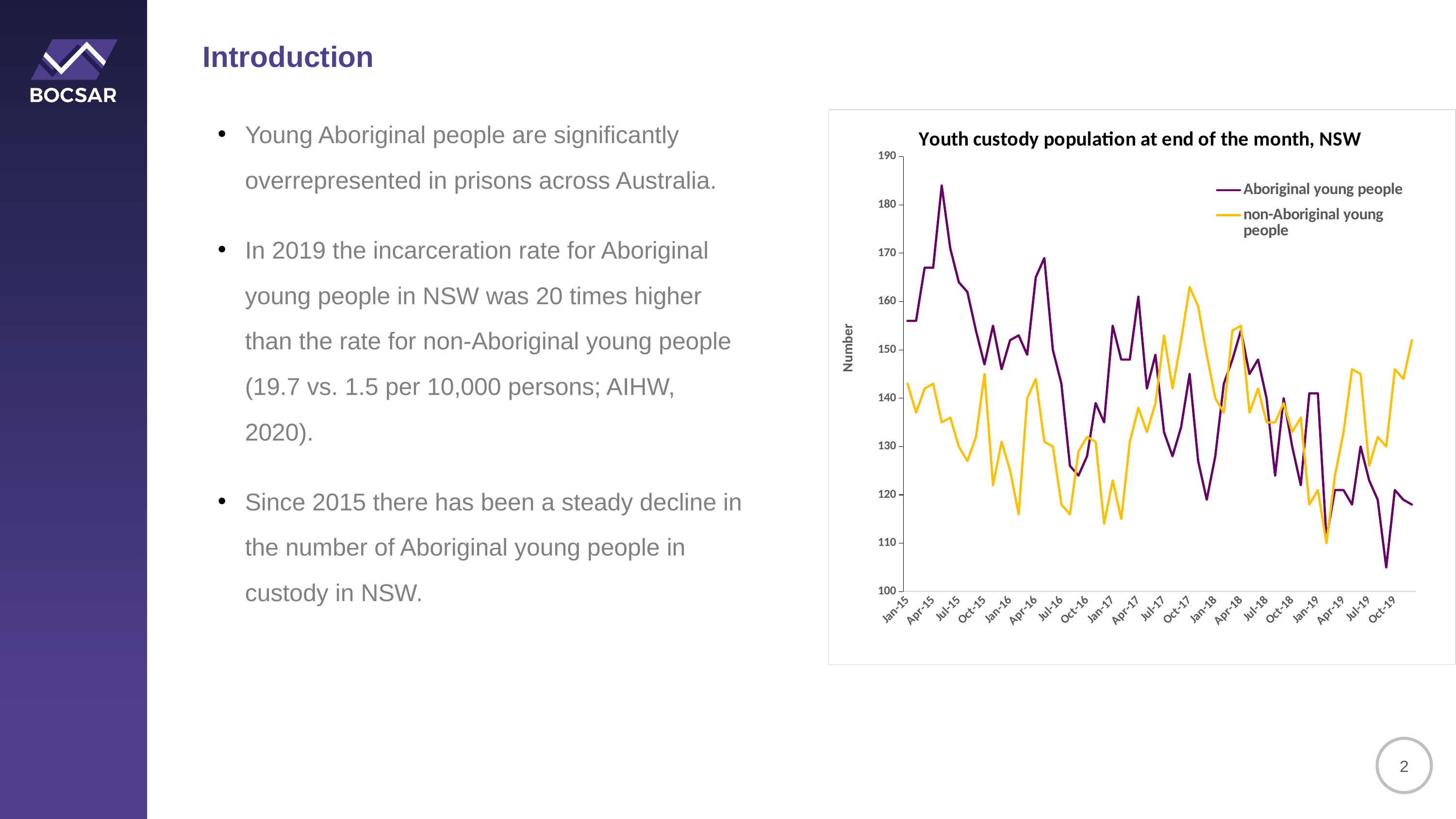

Introduction

Young Aboriginal people are significantly overrepresented in prisons across Australia.
In 2019 the incarceration rate for Aboriginal young people in NSW was 20 times higher than the rate for non-Aboriginal young people (19.7 vs. 1.5 per 10,000 persons; AIHW, 2020).
Since 2015 there has been a steady decline in the number of Aboriginal young people in custody in NSW.

### Chart: Youth custody population at end of the month, NSW

| Category | Aboriginal young people | non-Aboriginal young people |
|---|---|---|
| 42005 | 156.0 | 143.0 |
| 42036 | 156.0 | 137.0 |
| 42064 | 167.0 | 142.0 |
| 42095 | 167.0 | 143.0 |
| 42125 | 184.0 | 135.0 |
| 42156 | 171.0 | 136.0 |
| 42186 | 164.0 | 130.0 |
| 42217 | 162.0 | 127.0 |
| 42248 | 154.0 | 132.0 |
| 42278 | 147.0 | 145.0 |
| 42309 | 155.0 | 122.0 |
| 42339 | 146.0 | 131.0 |
| 42370 | 152.0 | 125.0 |
| 42401 | 153.0 | 116.0 |
| 42430 | 149.0 | 140.0 |
| 42461 | 165.0 | 144.0 |
| 42491 | 169.0 | 131.0 |
| 42522 | 150.0 | 130.0 |
| 42552 | 143.0 | 118.0 |
| 42583 | 126.0 | 116.0 |
| 42614 | 124.0 | 129.0 |
| 42644 | 128.0 | 132.0 |
| 42675 | 139.0 | 131.0 |
| 42705 | 135.0 | 114.0 |
| 42736 | 155.0 | 123.0 |
| 42767 | 148.0 | 115.0 |
| 42795 | 148.0 | 131.0 |
| 42826 | 161.0 | 138.0 |
| 42856 | 142.0 | 133.0 |
| 42887 | 149.0 | 139.0 |
| 42917 | 133.0 | 153.0 |
| 42948 | 128.0 | 142.0 |
| 42979 | 134.0 | 152.0 |
| 43009 | 145.0 | 163.0 |
| 43040 | 127.0 | 159.0 |
| 43070 | 119.0 | 149.0 |
| 43101 | 128.0 | 140.0 |
| 43132 | 143.0 | 137.0 |
| 43160 | 148.0 | 154.0 |
| 43191 | 154.0 | 155.0 |
| 43221 | 145.0 | 137.0 |
| 43252 | 148.0 | 142.0 |
| 43282 | 140.0 | 135.0 |
| 43313 | 124.0 | 135.0 |
| 43344 | 140.0 | 139.0 |
| 43374 | 130.0 | 133.0 |
| 43405 | 122.0 | 136.0 |
| 43435 | 141.0 | 118.0 |
| 43466 | 141.0 | 121.0 |
| 43497 | 111.0 | 110.0 |
| 43525 | 121.0 | 124.0 |
| 43556 | 121.0 | 133.0 |
| 43586 | 118.0 | 146.0 |
| 43617 | 130.0 | 145.0 |
| 43647 | 123.0 | 126.0 |
| 43678 | 119.0 | 132.0 |
| 43709 | 105.0 | 130.0 |
| 43739 | 121.0 | 146.0 |
| 43770 | 119.0 | 144.0 |
| 43800 | 118.0 | 152.0 |